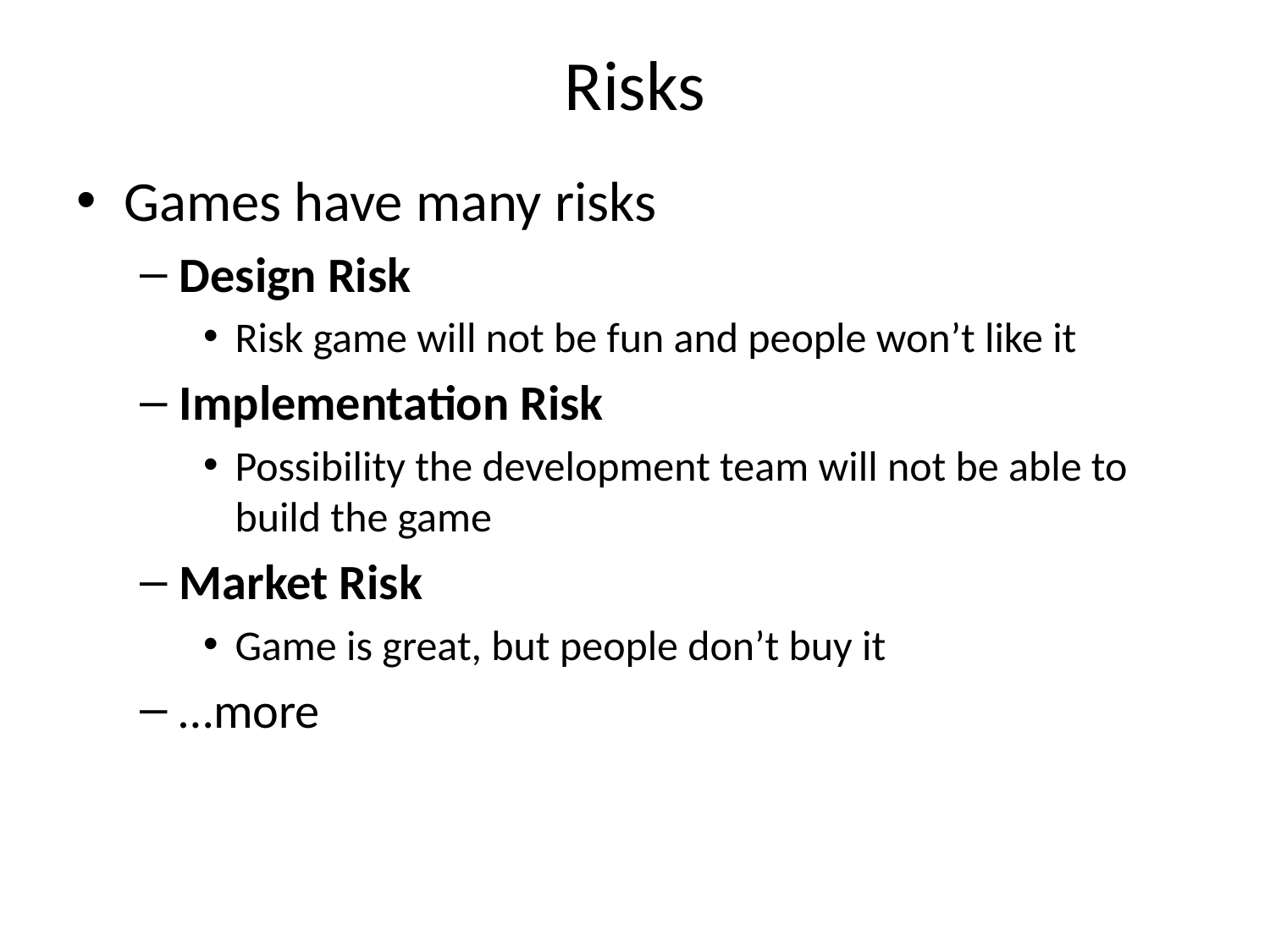

# Risks
Games have many risks
Design Risk
Risk game will not be fun and people won’t like it
Implementation Risk
Possibility the development team will not be able to build the game
Market Risk
Game is great, but people don’t buy it
…more